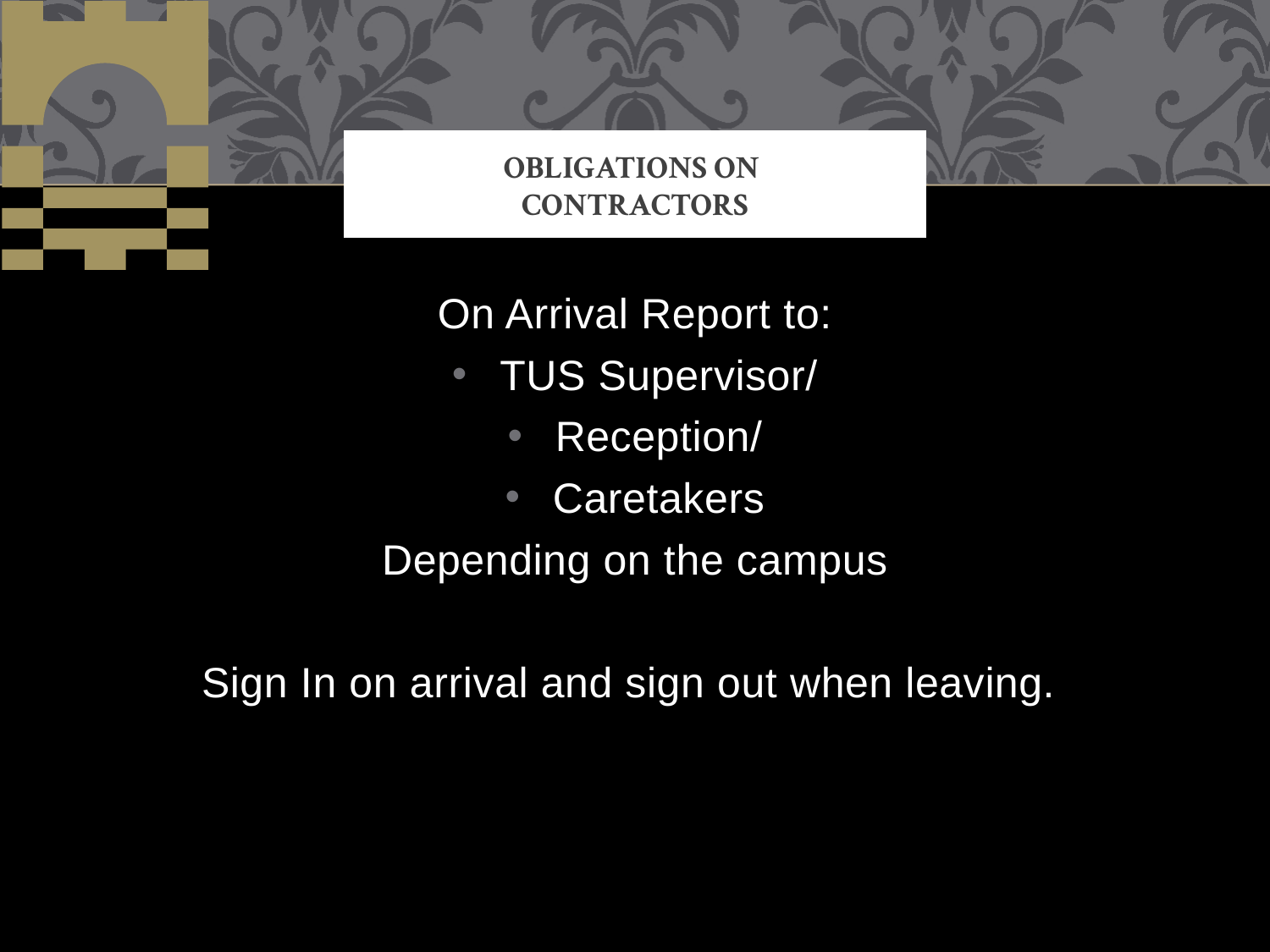

# OBLIGATIONS ON CONTRACTORS

On Arrival Report to:
TUS Supervisor/
Reception/
Caretakers
Depending on the campus

Sign In on arrival and sign out when leaving.